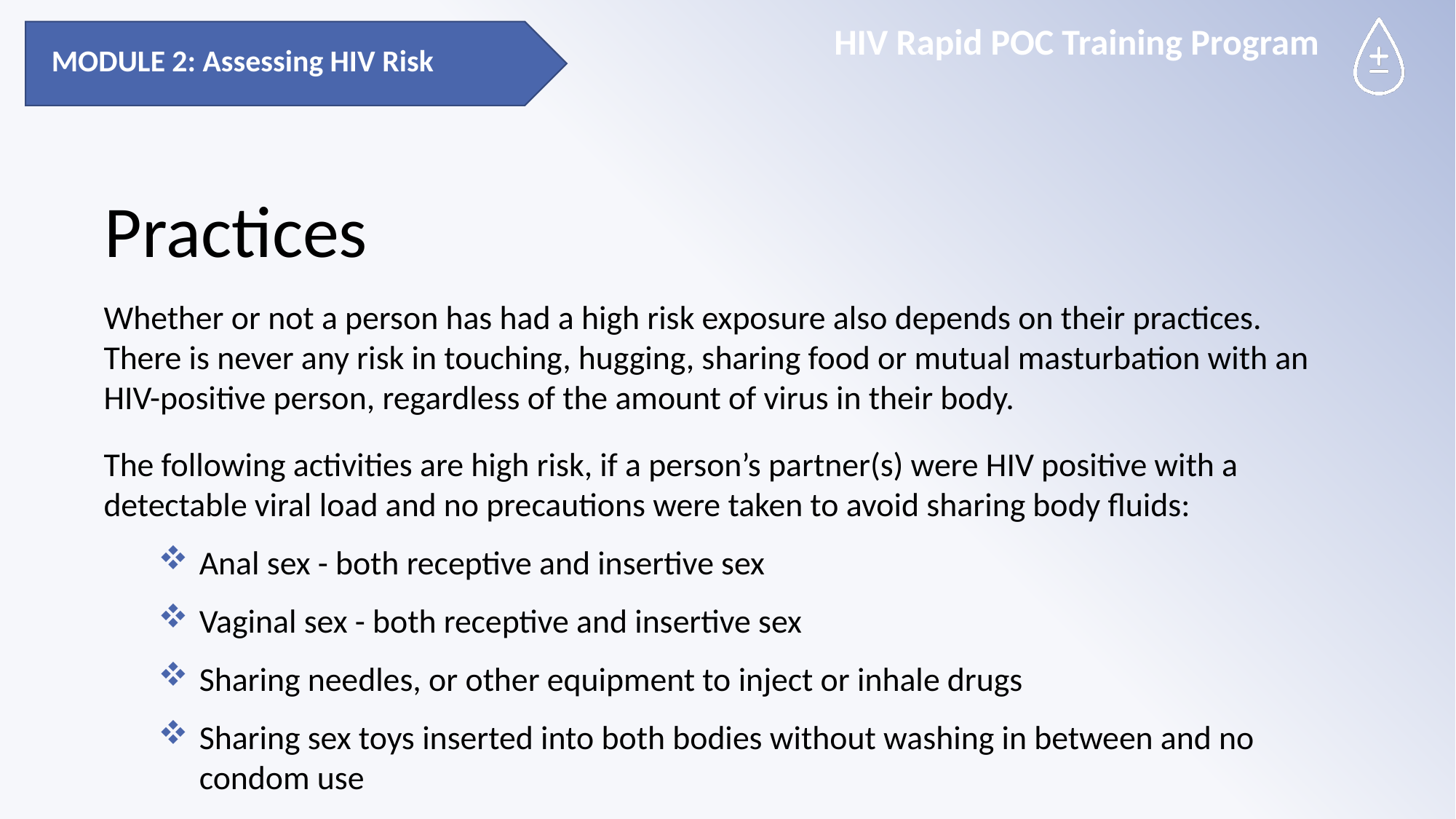

MODULE 2: Assessing HIV Risk
# Practices
Whether or not a person has had a high risk exposure also depends on their practices. There is never any risk in touching, hugging, sharing food or mutual masturbation with an HIV-positive person, regardless of the amount of virus in their body.
The following activities are high risk, if a person’s partner(s) were HIV positive with a detectable viral load and no precautions were taken to avoid sharing body fluids:
Anal sex - both receptive and insertive sex
Vaginal sex - both receptive and insertive sex
Sharing needles, or other equipment to inject or inhale drugs
Sharing sex toys inserted into both bodies without washing in between and no condom use